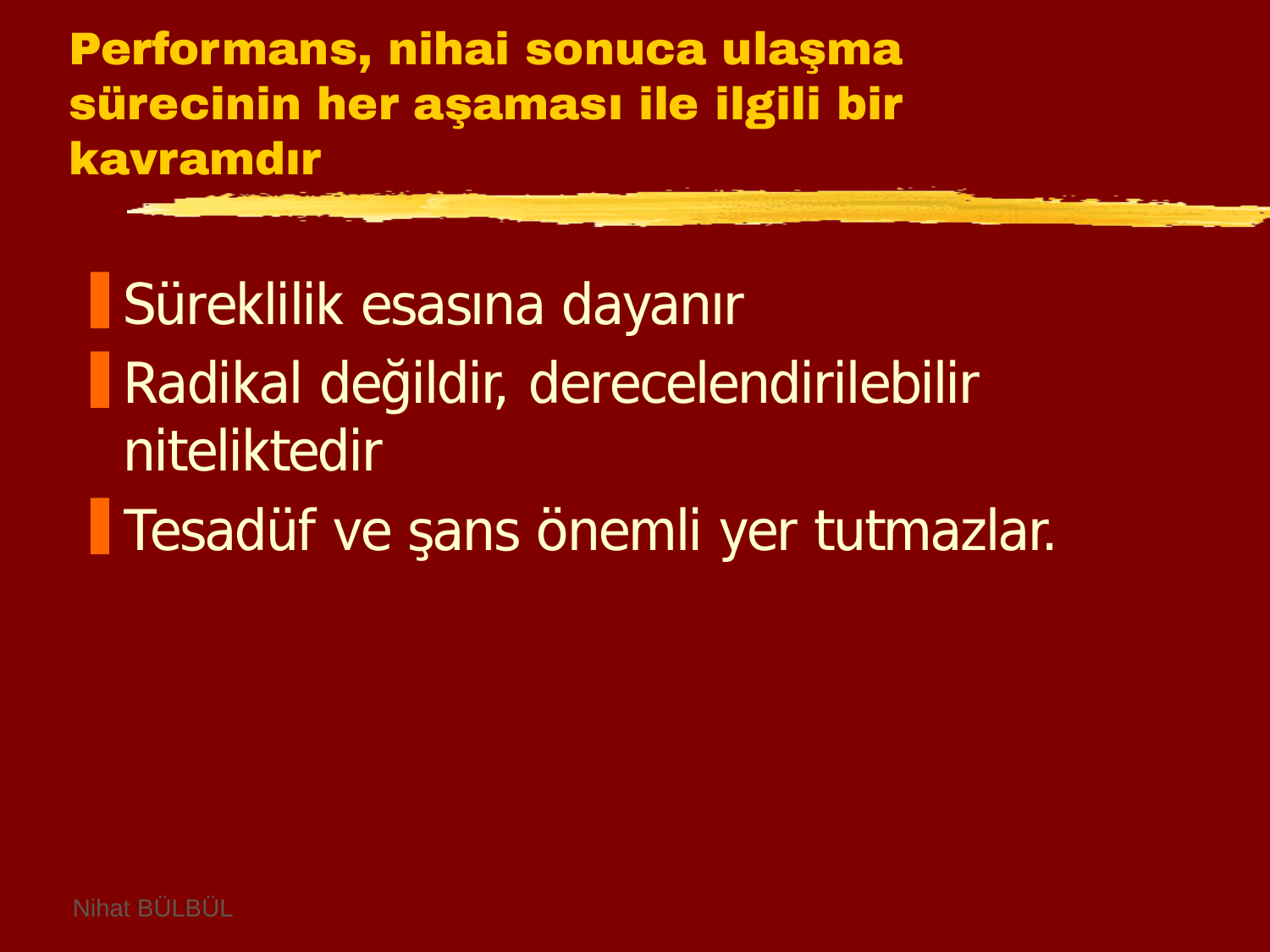

# Performans, nihai sonuca ulaşma sürecinin her aşaması ile ilgili bir kavramdır
Süreklilik esasına dayanır
Radikal değildir, derecelendirilebilir niteliktedir
Tesadüf ve şans önemli yer tutmazlar.
Nihat BÜLBÜL